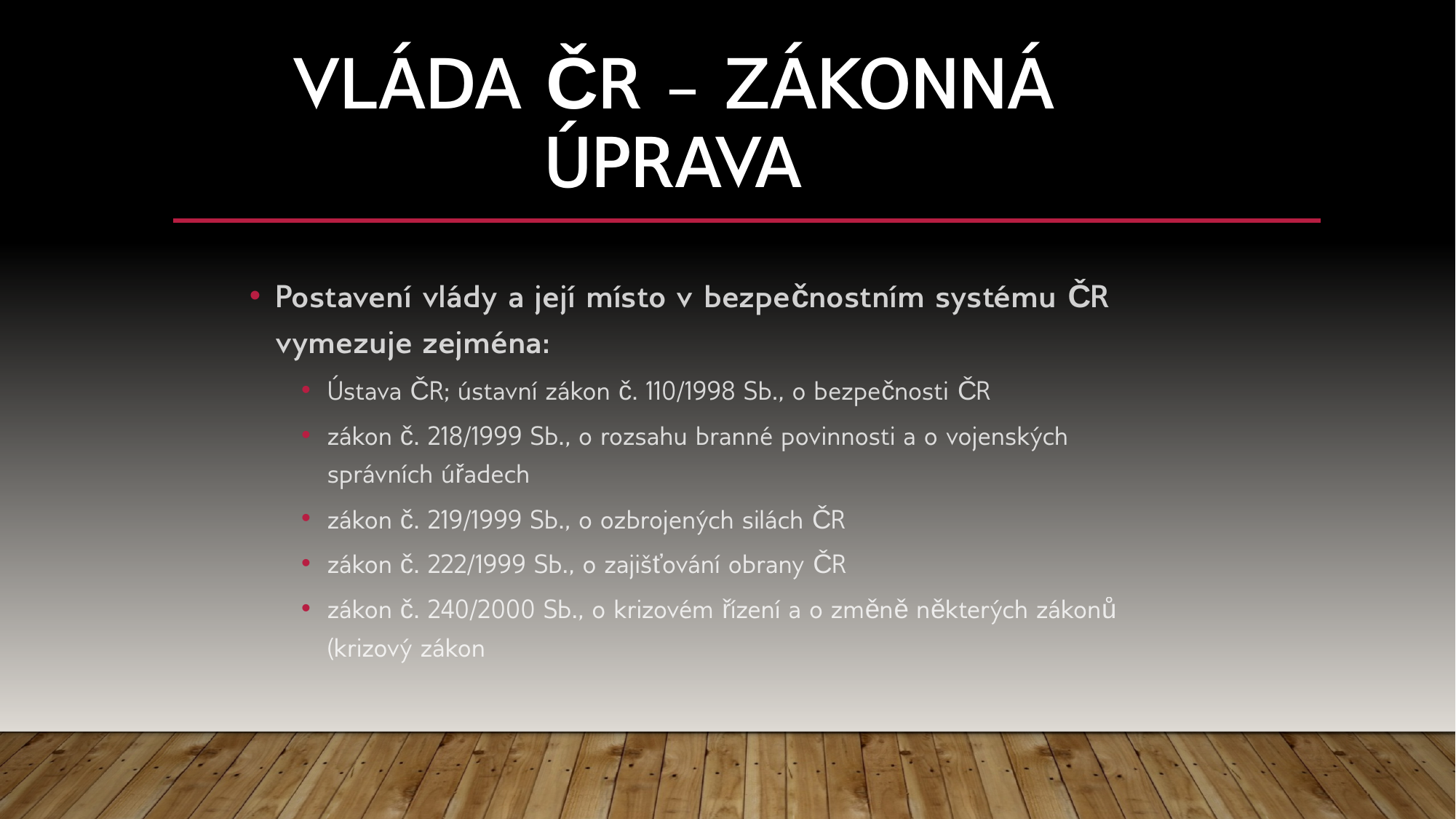

# Vláda ČR – zákonná úprava
Postavení vlády a její místo v bezpečnostním systému ČR vymezuje zejména:
Ústava ČR; ústavní zákon č. 110/1998 Sb., o bezpečnosti ČR
zákon č. 218/1999 Sb., o rozsahu branné povinnosti a o vojenských správních úřadech
zákon č. 219/1999 Sb., o ozbrojených silách ČR
zákon č. 222/1999 Sb., o zajišťování obrany ČR
zákon č. 240/2000 Sb., o krizovém řízení a o změně některých zákonů (krizový zákon